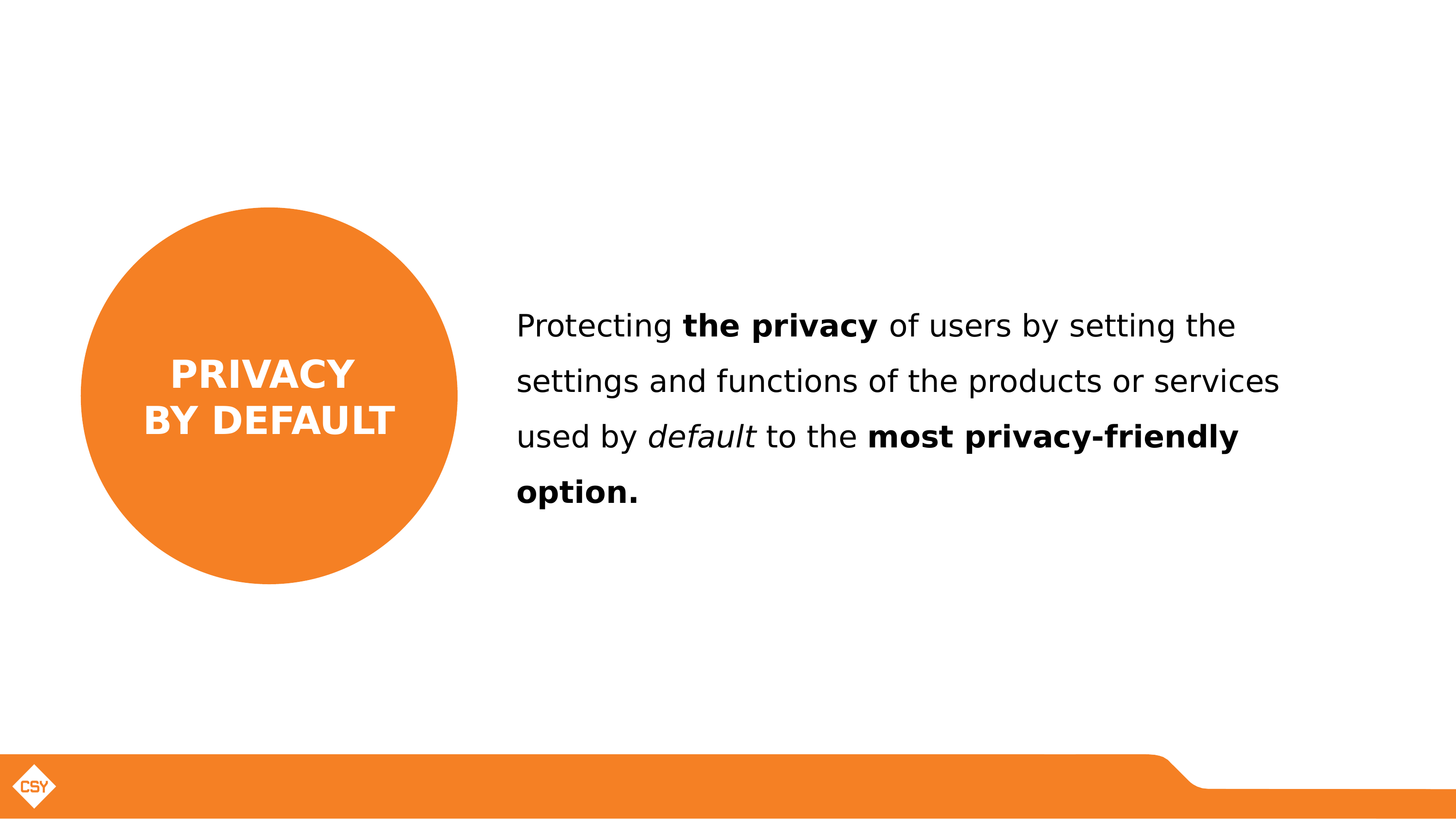

PRIVACY
BY DEFAULT
Protecting the privacy of users by setting the settings and functions of the products or services used by default to the most privacy-friendly option.